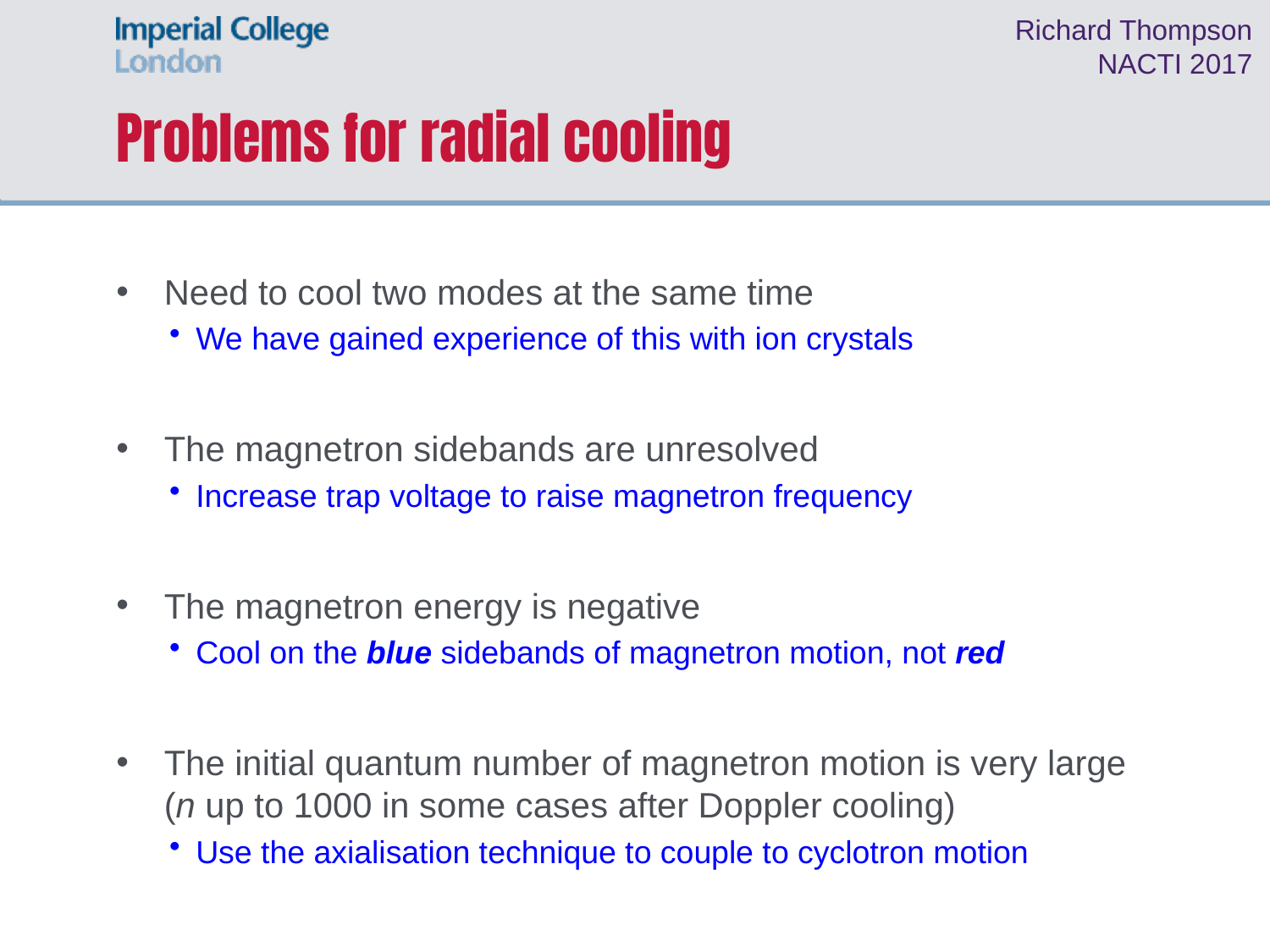

# Problems for radial cooling
Need to cool two modes at the same time
We have gained experience of this with ion crystals

The magnetron sidebands are unresolved
Increase trap voltage to raise magnetron frequency

The magnetron energy is negative
Cool on the blue sidebands of magnetron motion, not red

The initial quantum number of magnetron motion is very large (n up to 1000 in some cases after Doppler cooling)
Use the axialisation technique to couple to cyclotron motion